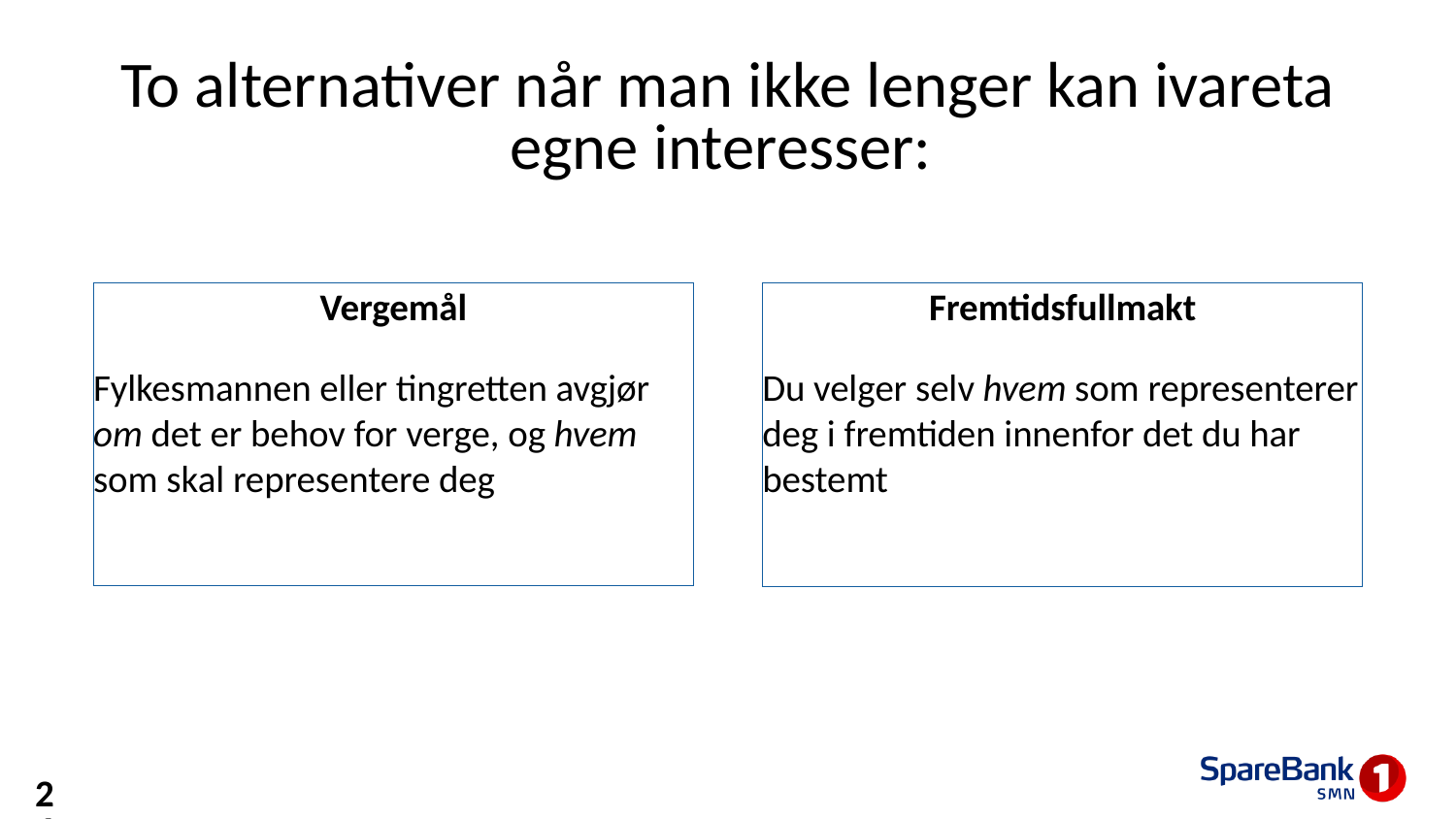

# To alternativer når man ikke lenger kan ivareta egne interesser:
Fremtidsfullmakt

Du velger selv hvem som representerer deg i fremtiden innenfor det du har bestemt
Vergemål

Fylkesmannen eller tingretten avgjør om det er behov for verge, og hvem som skal representere deg
26